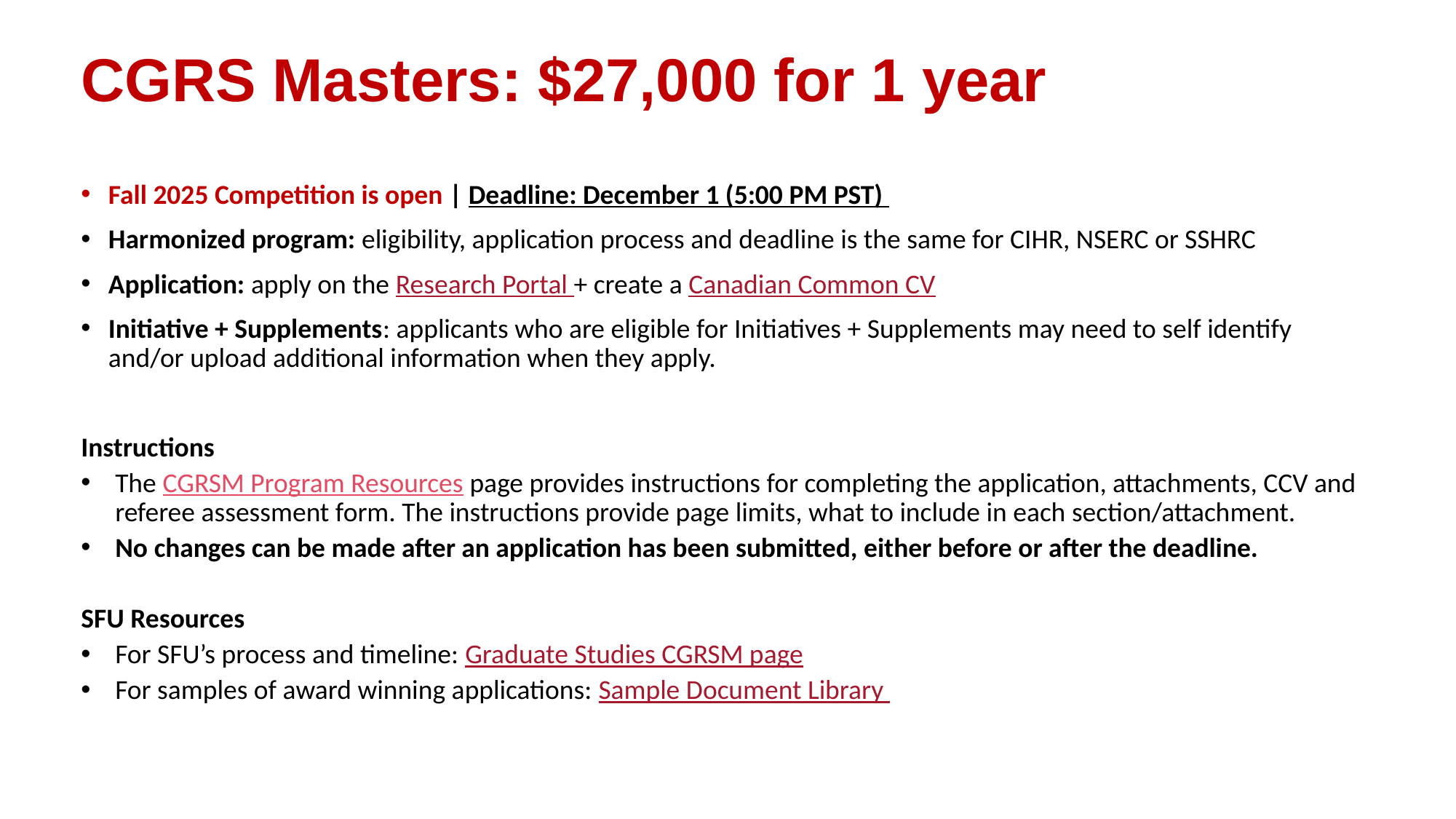

# CGRS Masters: $27,000 for 1 year
Fall 2025 Competition is open | Deadline: December 1 (5:00 PM PST)
Harmonized program: eligibility, application process and deadline is the same for CIHR, NSERC or SSHRC
Application: apply on the Research Portal + create a Canadian Common CV
Initiative + Supplements: applicants who are eligible for Initiatives + Supplements may need to self identify and/or upload additional information when they apply.

Instructions
The CGRSM Program Resources page provides instructions for completing the application, attachments, CCV and referee assessment form. The instructions provide page limits, what to include in each section/attachment.
No changes can be made after an application has been submitted, either before or after the deadline.

SFU Resources
For SFU’s process and timeline: Graduate Studies CGRSM page
For samples of award winning applications: Sample Document Library